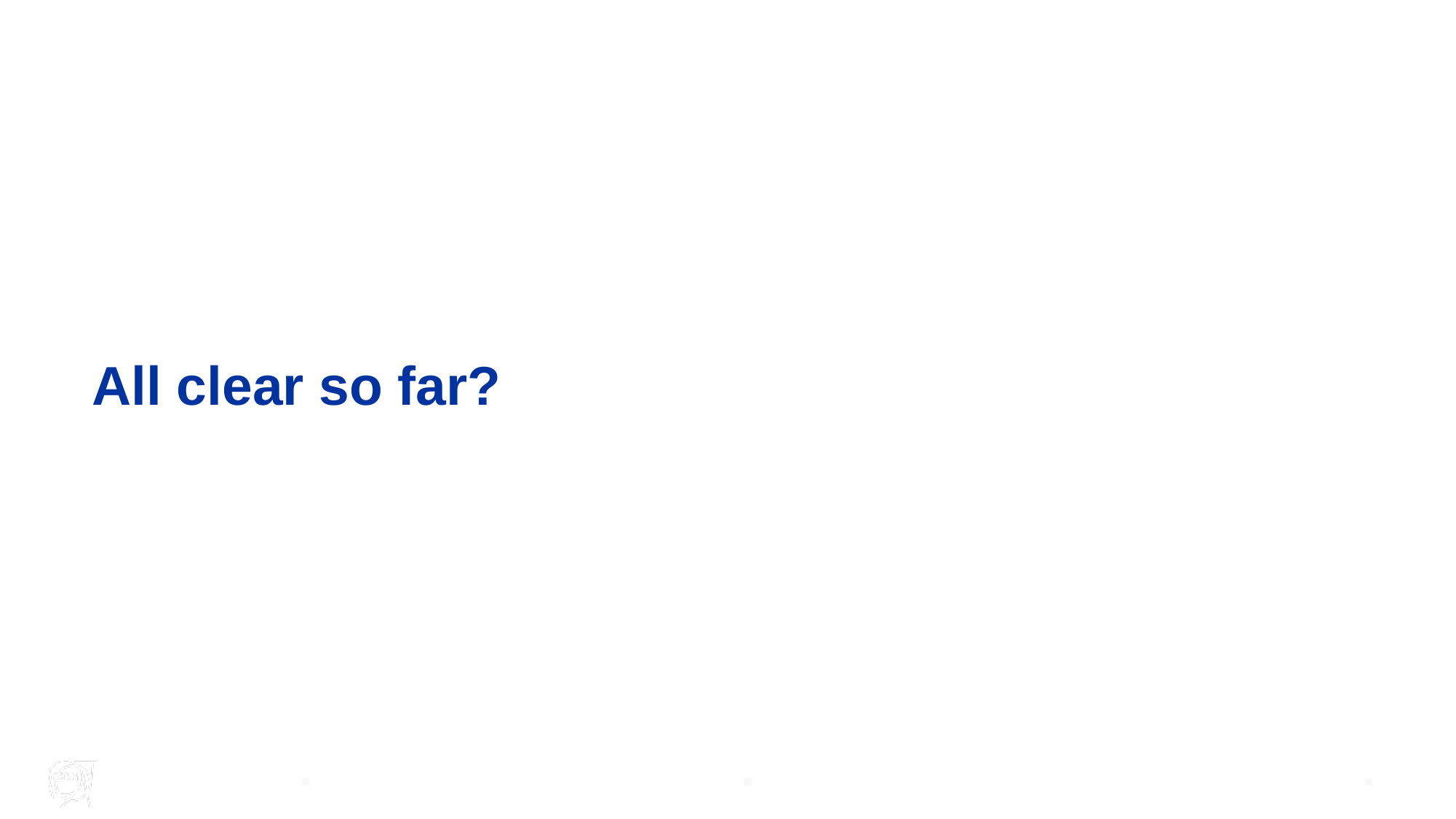

# All clear so far?
21.09.2025 - 04.10.2025
Linear Imperfections and Correction
42